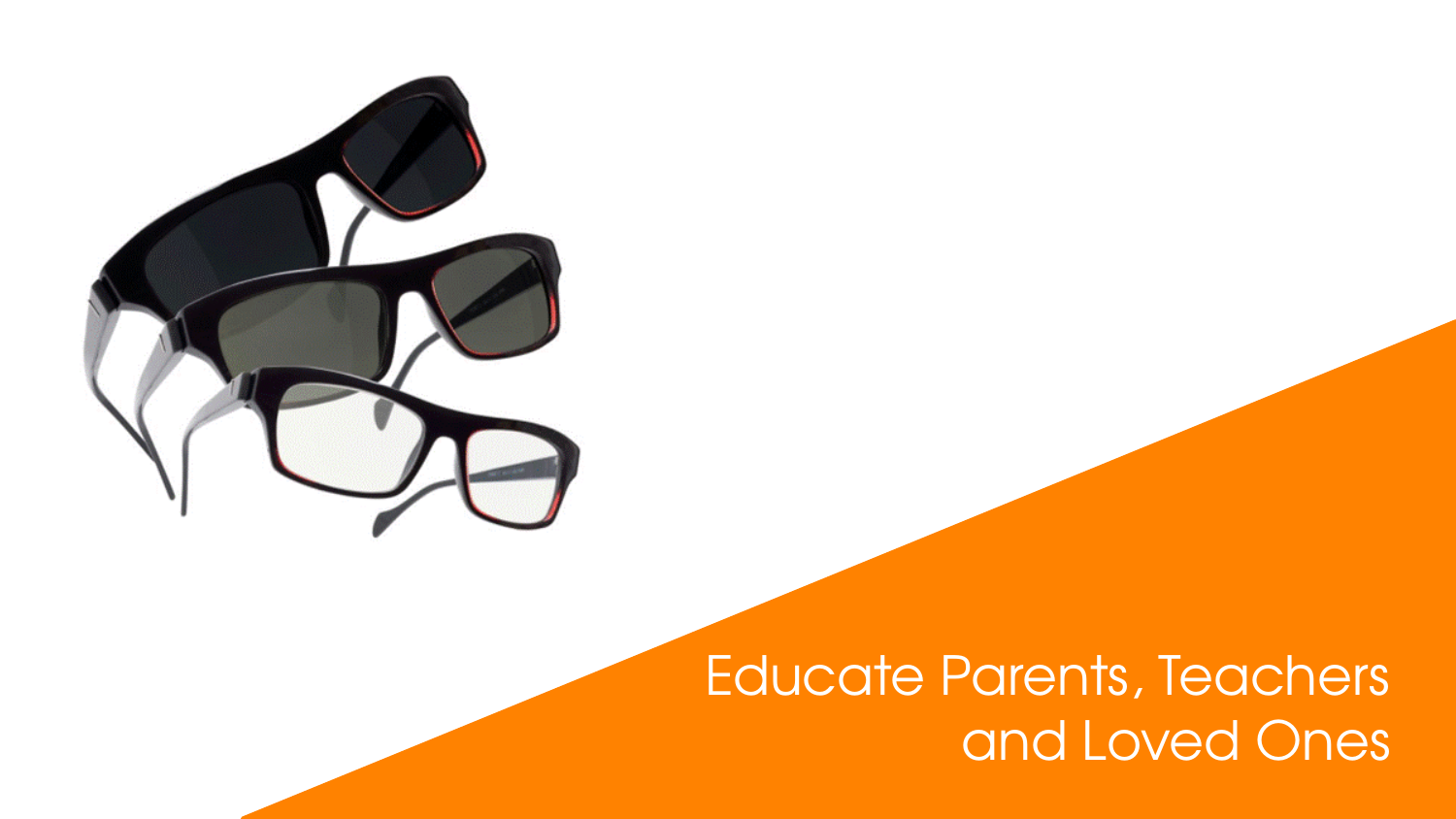

# Educate Parents, Teachers and Loved Ones